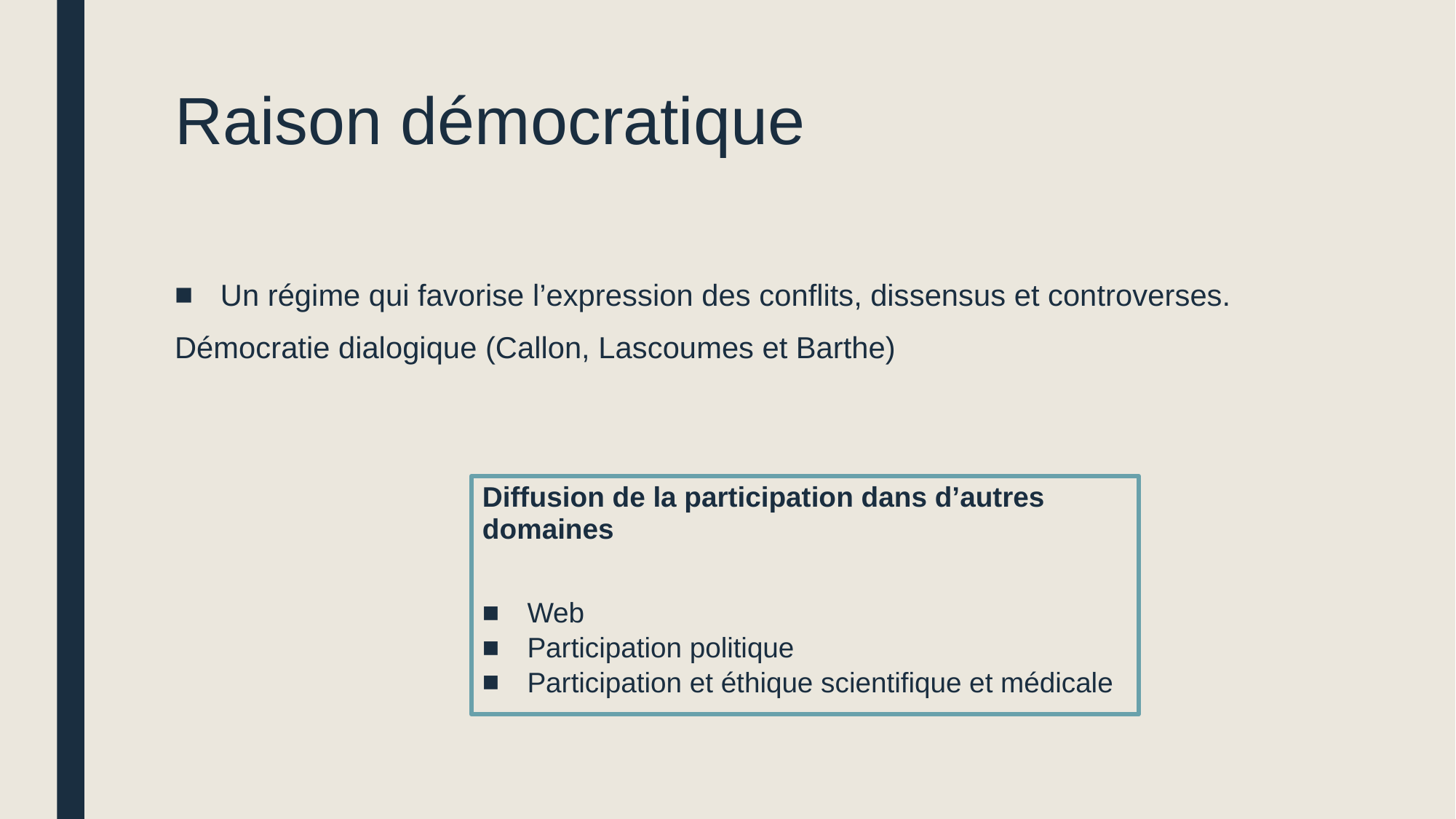

# Raison démocratique
Un régime qui favorise l’expression des conflits, dissensus et controverses.
Démocratie dialogique (Callon, Lascoumes et Barthe)

Diffusion de la participation dans d’autres domaines

Web
Participation politique
Participation et éthique scientifique et médicale